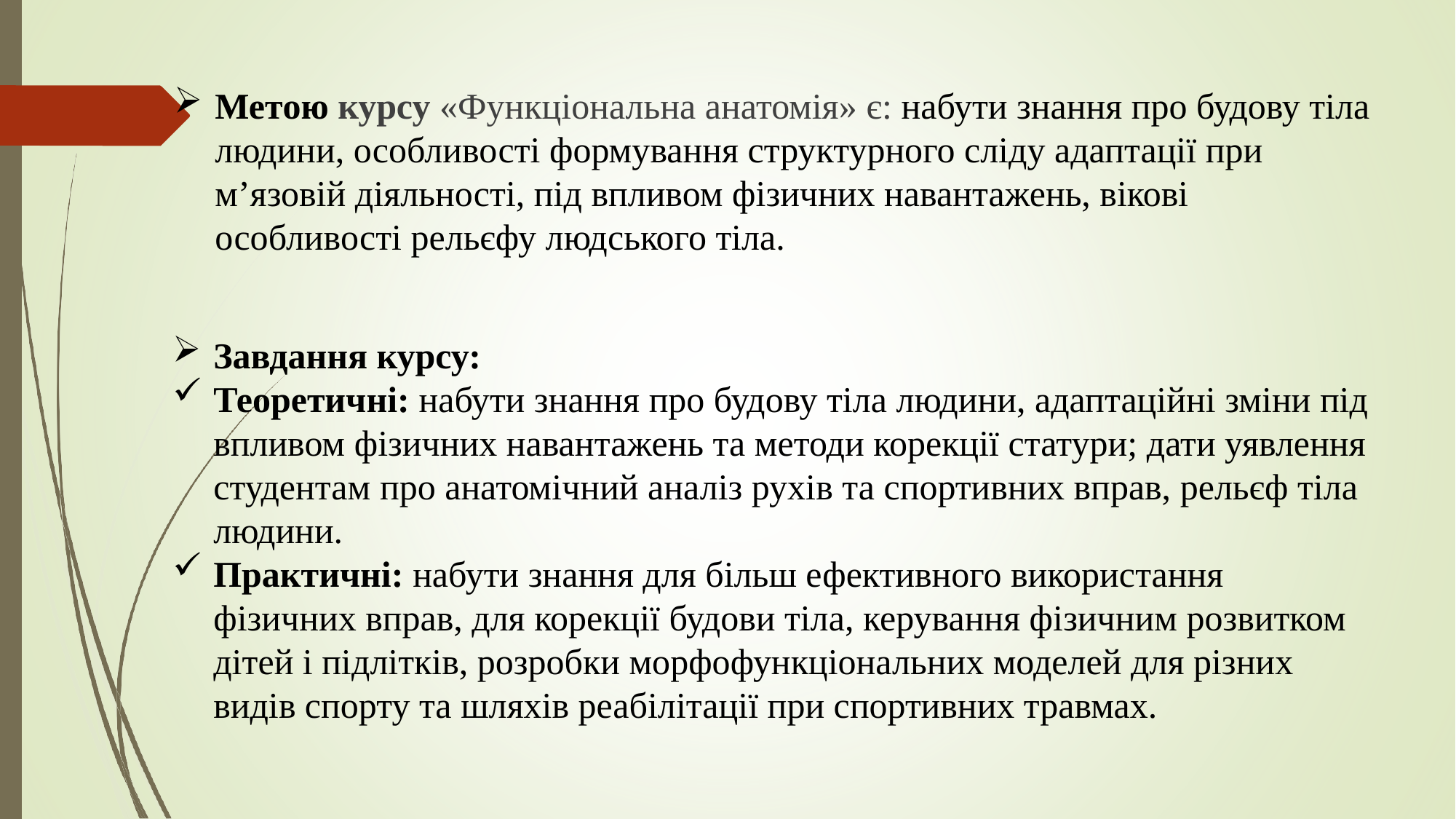

Метою курсу «Функціональна анатомія» є: набути знання про будову тіла людини, особливості формування структурного сліду адаптації при м’язовій діяльності, під впливом фізичних навантажень, вікові особливості рельєфу людського тіла.

Завдання курсу:
Теоретичні: набути знання про будову тіла людини, адаптаційні зміни під впливом фізичних навантажень та методи корекції статури; дати уявлення студентам про анатомічний аналіз рухів та спортивних вправ, рельєф тіла людини.
Практичні: набути знання для більш ефективного використання фізичних вправ, для корекції будови тіла, керування фізичним розвитком дітей і підлітків, розробки морфофункціональних моделей для різних видів спорту та шляхів реабілітації при спортивних травмах.